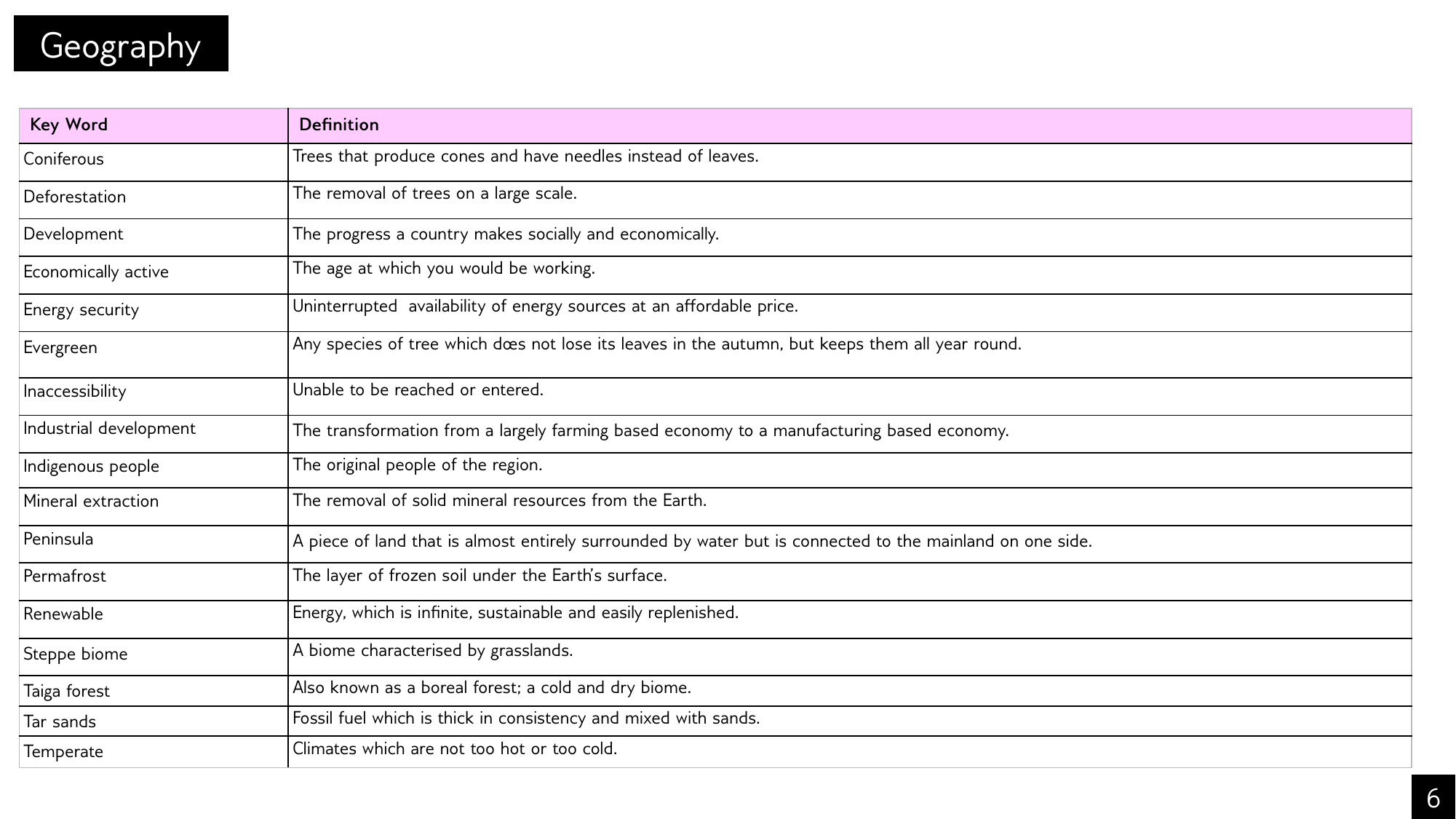

Geography
| Key Word | Definition |
| --- | --- |
| Coniferous | Trees that produce cones and have needles instead of leaves. |
| Deforestation | The removal of trees on a large scale. |
| Development | The progress a country makes socially and economically. |
| Economically active | The age at which you would be working. |
| Energy security | Uninterrupted availability of energy sources at an affordable price. |
| Evergreen | Any species of tree which does not lose its leaves in the autumn, but keeps them all year round. |
| Inaccessibility | Unable to be reached or entered. |
| Industrial development | The transformation from a largely farming based economy to a manufacturing based economy. |
| Indigenous people | The original people of the region. |
| Mineral extraction | The removal of solid mineral resources from the Earth. |
| Peninsula | A piece of land that is almost entirely surrounded by water but is connected to the mainland on one side. |
| Permafrost | The layer of frozen soil under the Earth’s surface. |
| Renewable | Energy, which is infinite, sustainable and easily replenished. |
| Steppe biome | A biome characterised by grasslands. |
| Taiga forest | Also known as a boreal forest; a cold and dry biome. |
| Tar sands | Fossil fuel which is thick in consistency and mixed with sands. |
| Temperate | Climates which are not too hot or too cold. |
6